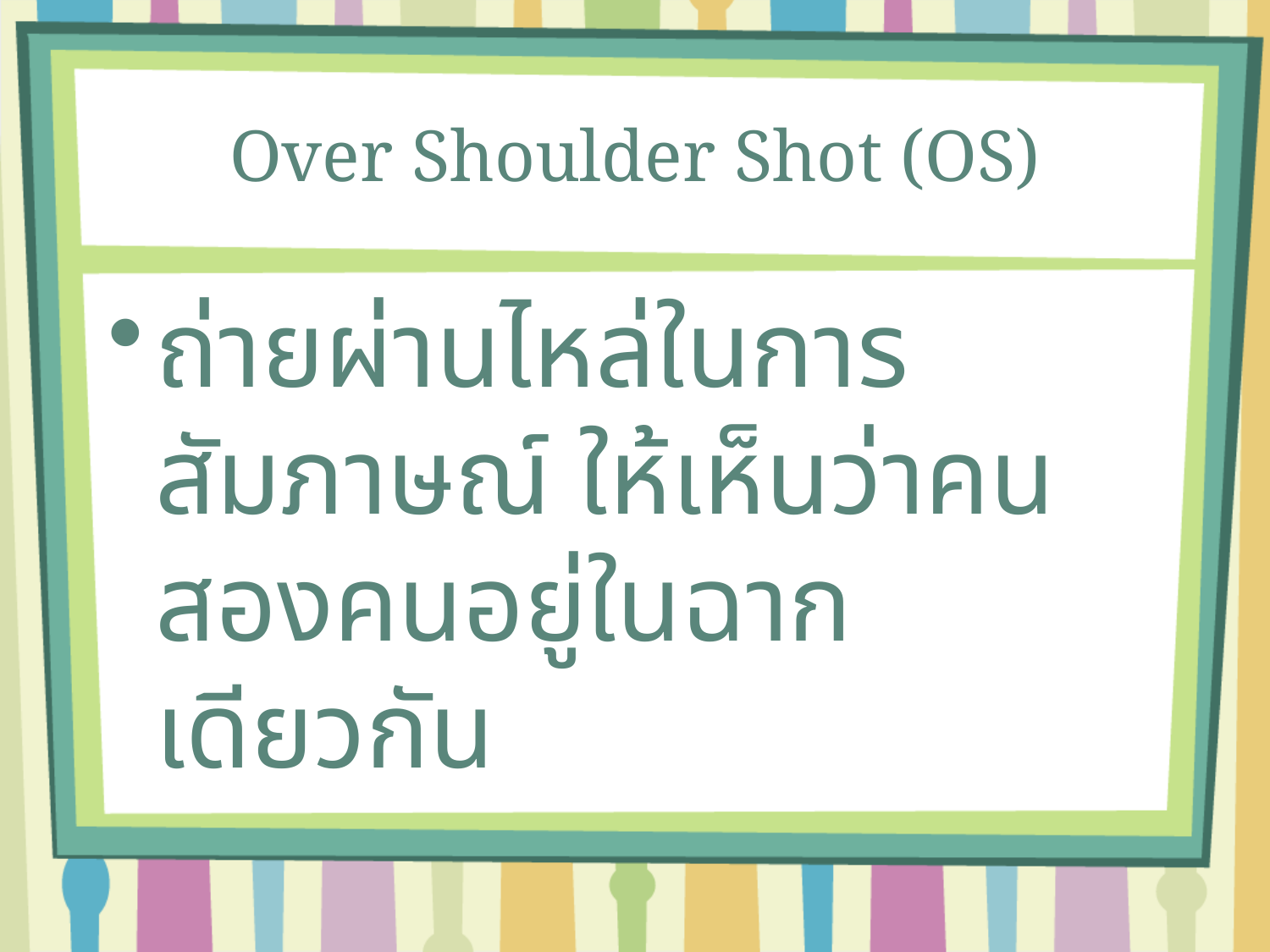

# Over Shoulder Shot (OS)
ถ่ายผ่านไหล่ในการสัมภาษณ์ ให้เห็นว่าคนสองคนอยู่ในฉากเดียวกัน